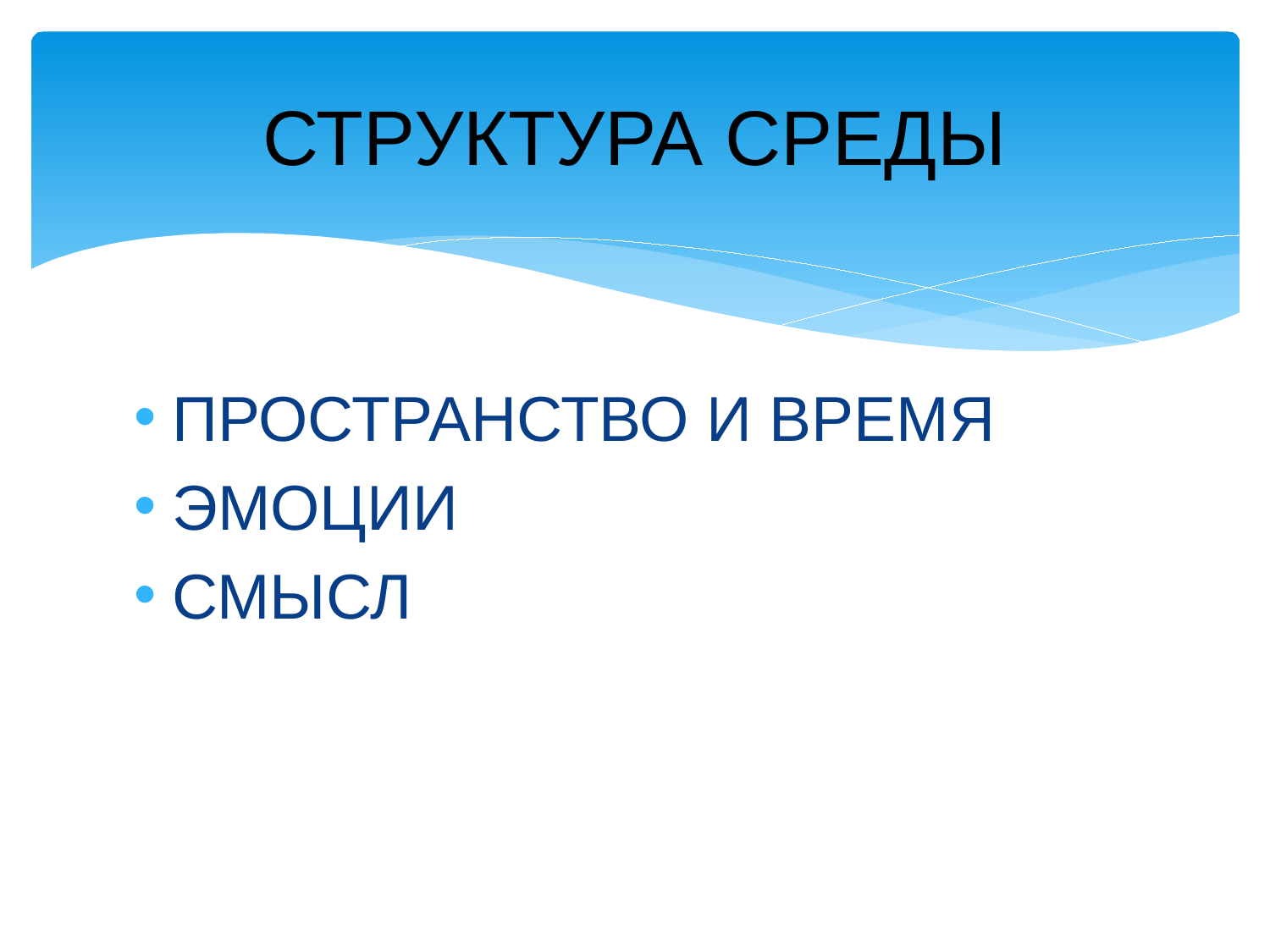

# СТРУКТУРА СРЕДЫ
ПРОСТРАНСТВО И ВРЕМЯ
ЭМОЦИИ
СМЫСЛ